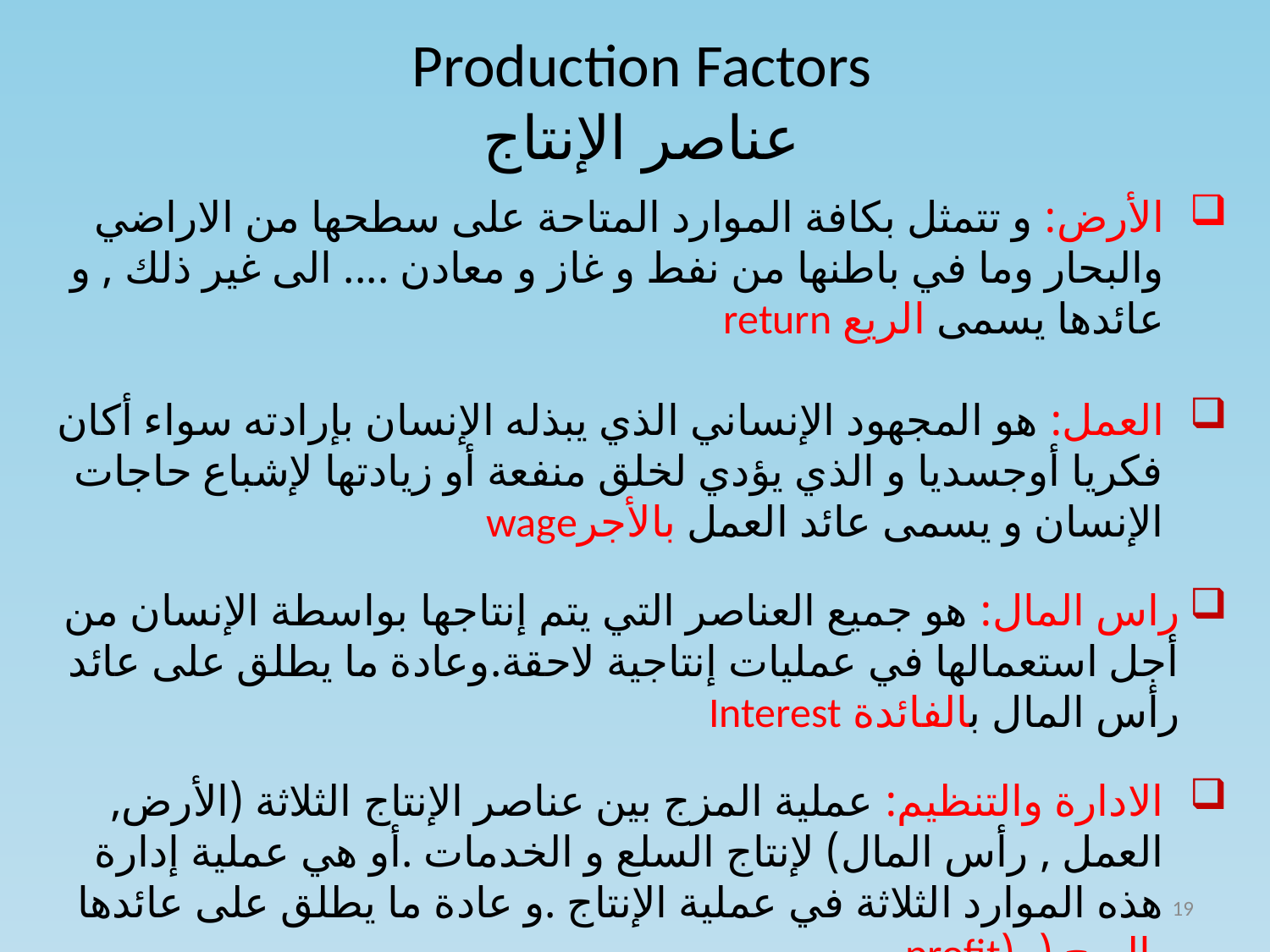

# Production Factors عناصر الإنتاج
الأرض: و تتمثل بكافة الموارد المتاحة على سطحها من الاراضي والبحار وما في باطنها من نفط و غاز و معادن .... الى غير ذلك , و عائدها يسمى الريع return

العمل: هو المجهود الإنساني الذي يبذله الإنسان بإرادته سواء أكان فكريا أوجسديا و الذي يؤدي لخلق منفعة أو زيادتها لإشباع حاجات الإنسان و يسمى عائد العمل بالأجرwage

راس المال: هو جميع العناصر التي يتم إنتاجها بواسطة الإنسان من أجل استعمالها في عمليات إنتاجية لاحقة.وعادة ما يطلق على عائد رأس المال بالفائدة Interest

الادارة والتنظيم: عملية المزج بين عناصر الإنتاج الثلاثة (الأرض, العمل , رأس المال) لإنتاج السلع و الخدمات .أو هي عملية إدارة هذه الموارد الثلاثة في عملية الإنتاج .و عادة ما يطلق على عائدها بالربح ( .(profit
19